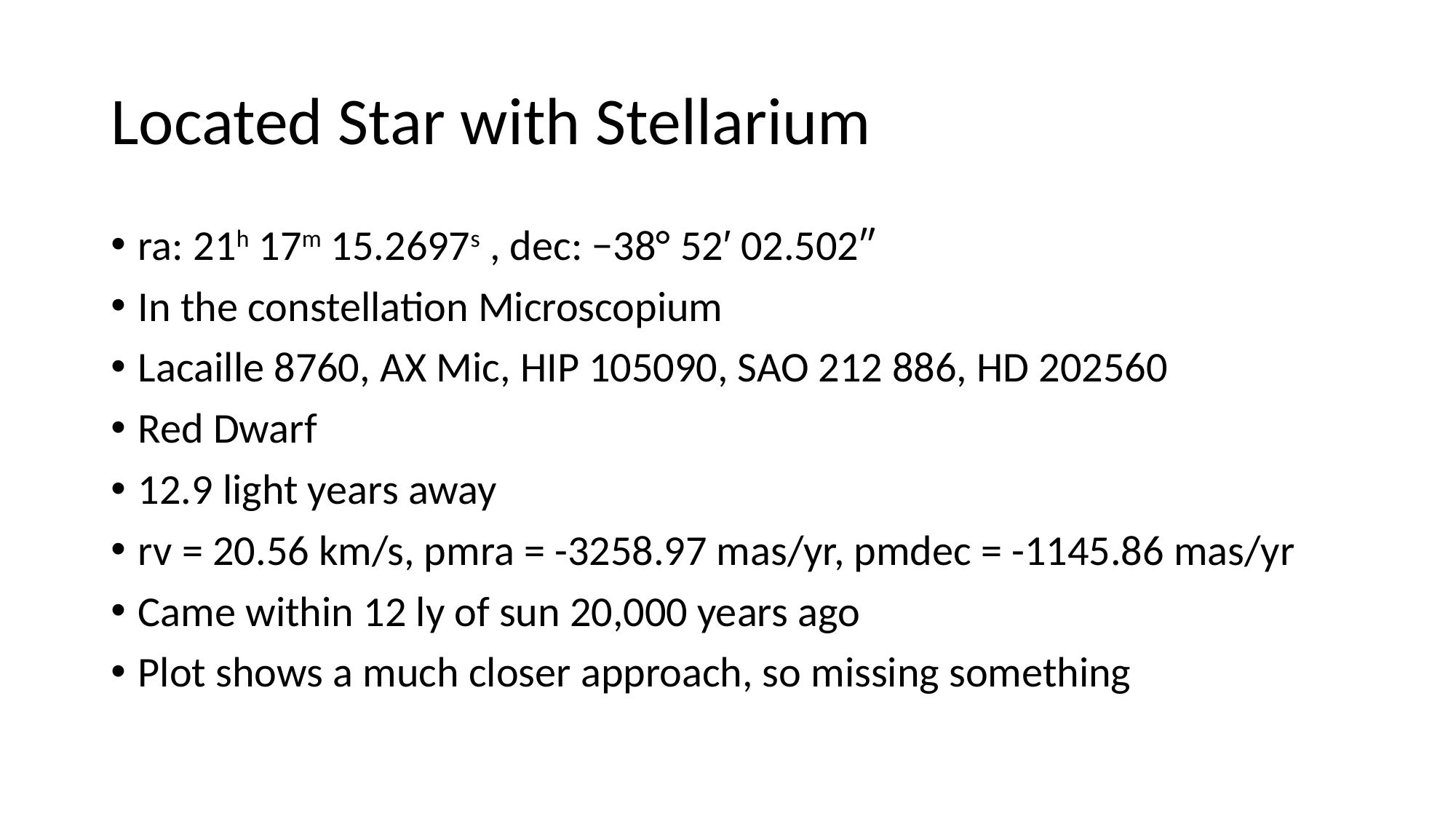

# Located Star with Stellarium
ra: 21h 17m 15.2697s , dec: −38° 52′ 02.502″
In the constellation Microscopium
Lacaille 8760, AX Mic, HIP 105090, SAO 212 886, HD 202560
Red Dwarf
12.9 light years away
rv = 20.56 km/s, pmra = -3258.97 mas/yr, pmdec = -1145.86 mas/yr
Came within 12 ly of sun 20,000 years ago
Plot shows a much closer approach, so missing something